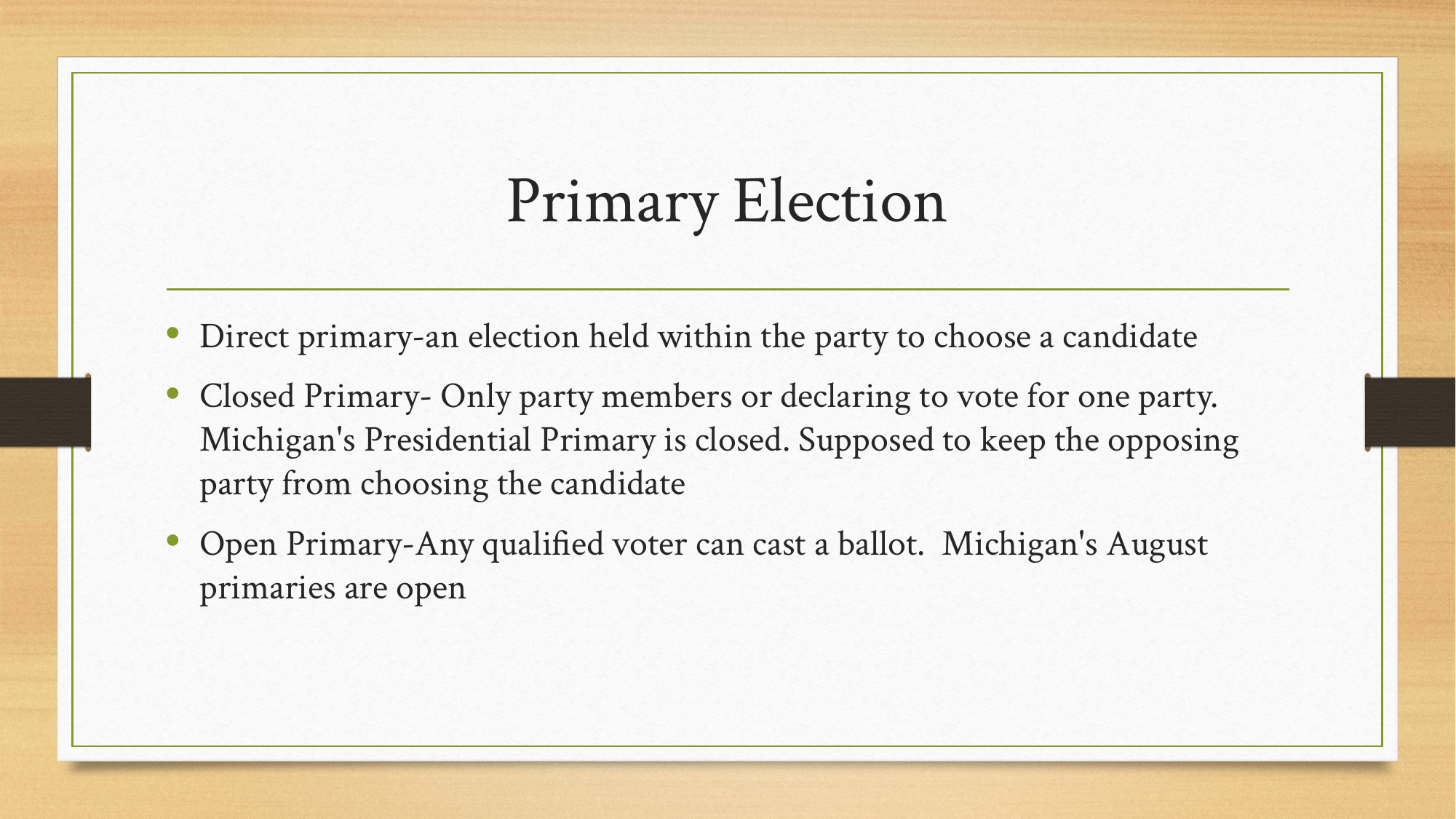

# Primary Election
Direct primary-an election held within the party to choose a candidate
Closed Primary- Only party members or declaring to vote for one party. Michigan's Presidential Primary is closed. Supposed to keep the opposing party from choosing the candidate
Open Primary-Any qualified voter can cast a ballot.  Michigan's August primaries are open